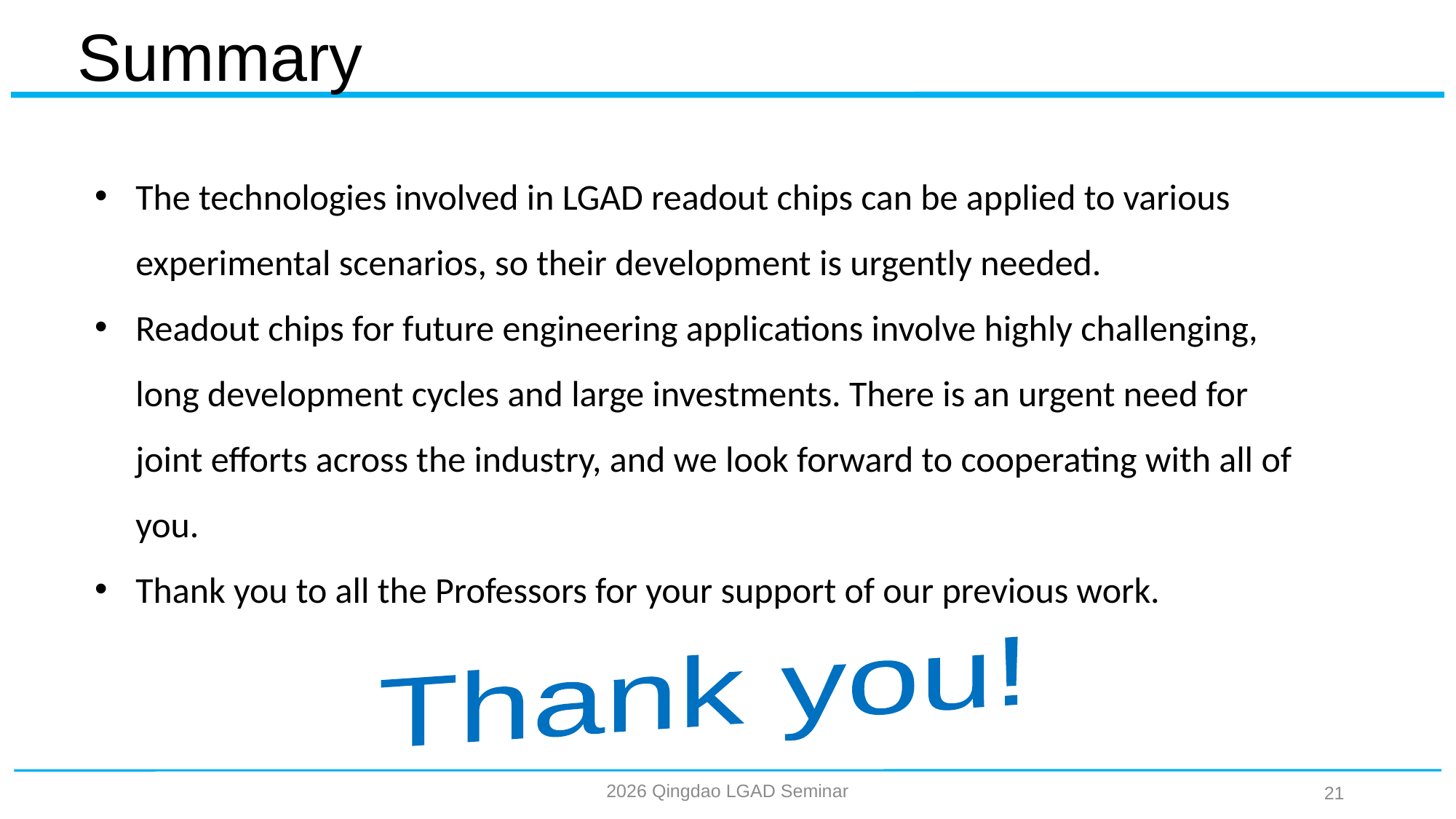

# Summary
The technologies involved in LGAD readout chips can be applied to various experimental scenarios, so their development is urgently needed.
Readout chips for future engineering applications involve highly challenging, long development cycles and large investments. There is an urgent need for joint efforts across the industry, and we look forward to cooperating with all of you.
Thank you to all the Professors for your support of our previous work.
Thank you!
2026 Qingdao LGAD Seminar
21